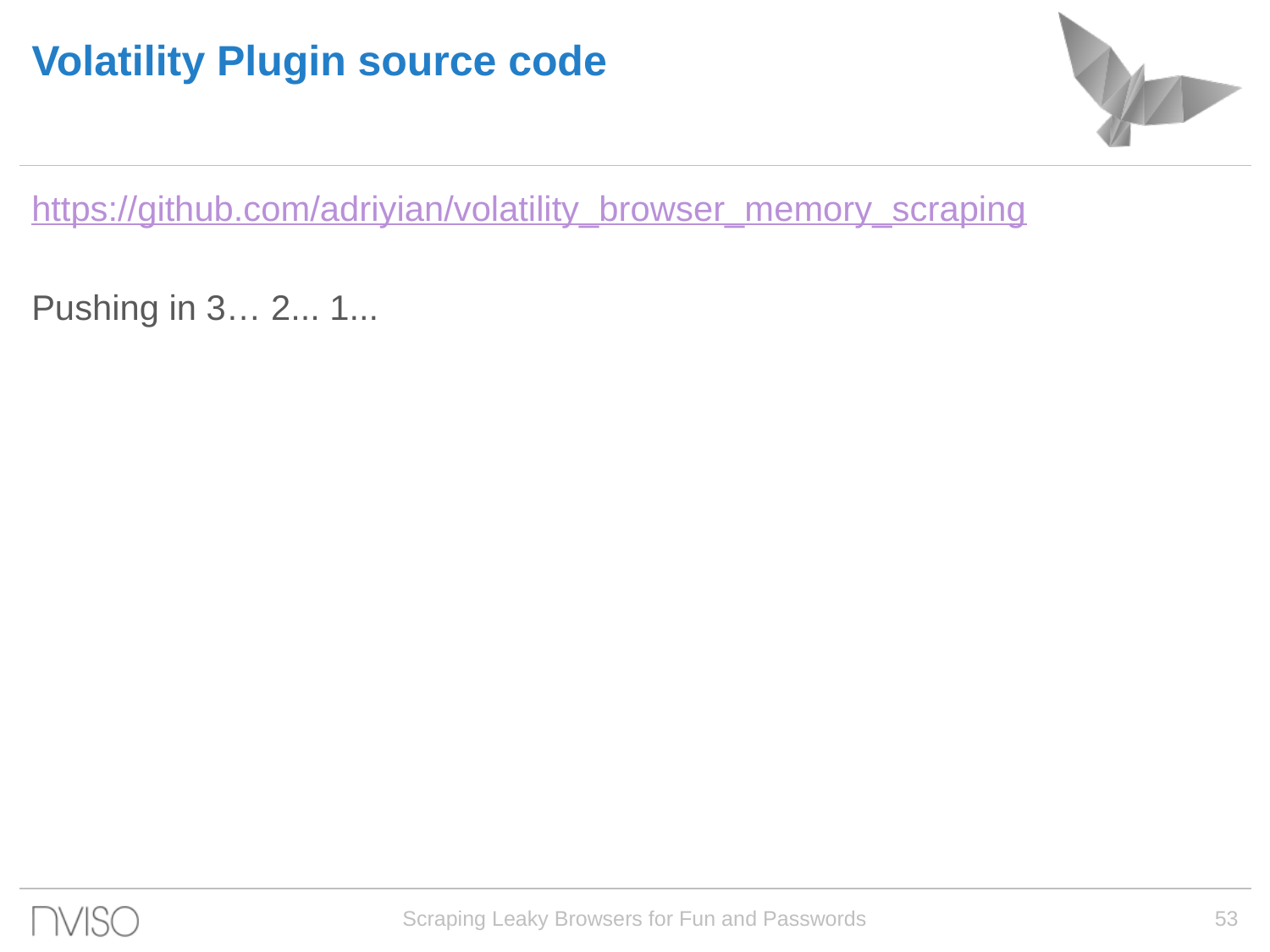

Volatility Plugin source code

https://github.com/adriyian/volatility_browser_memory_scraping

Pushing in 3… 2... 1...
Scraping Leaky Browsers for Fun and Passwords
53